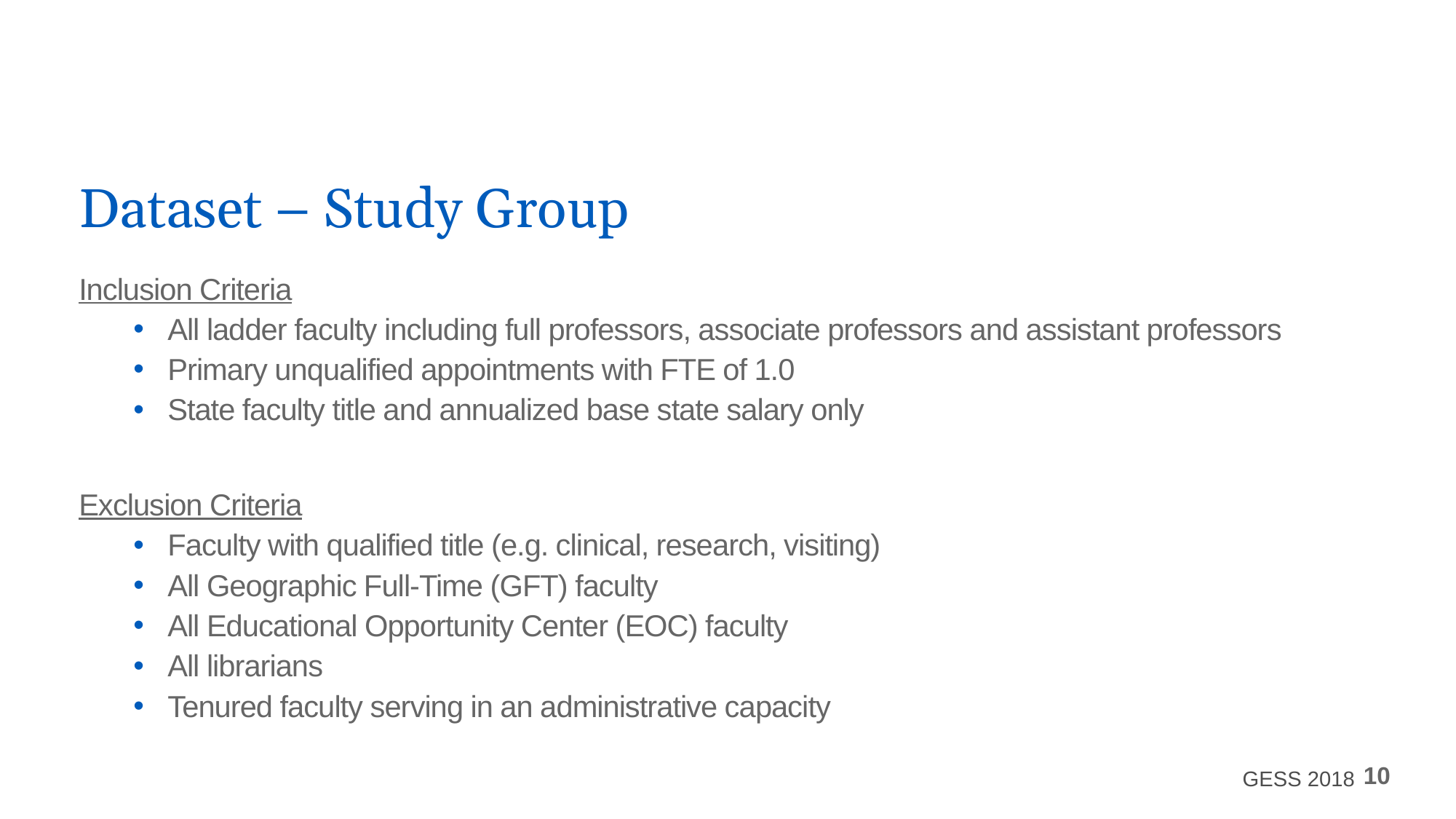

# Dataset – Study Group
Inclusion Criteria
All ladder faculty including full professors, associate professors and assistant professors
Primary unqualified appointments with FTE of 1.0
State faculty title and annualized base state salary only

Exclusion Criteria
Faculty with qualified title (e.g. clinical, research, visiting)
All Geographic Full-Time (GFT) faculty
All Educational Opportunity Center (EOC) faculty
All librarians
Tenured faculty serving in an administrative capacity

GESS 2018